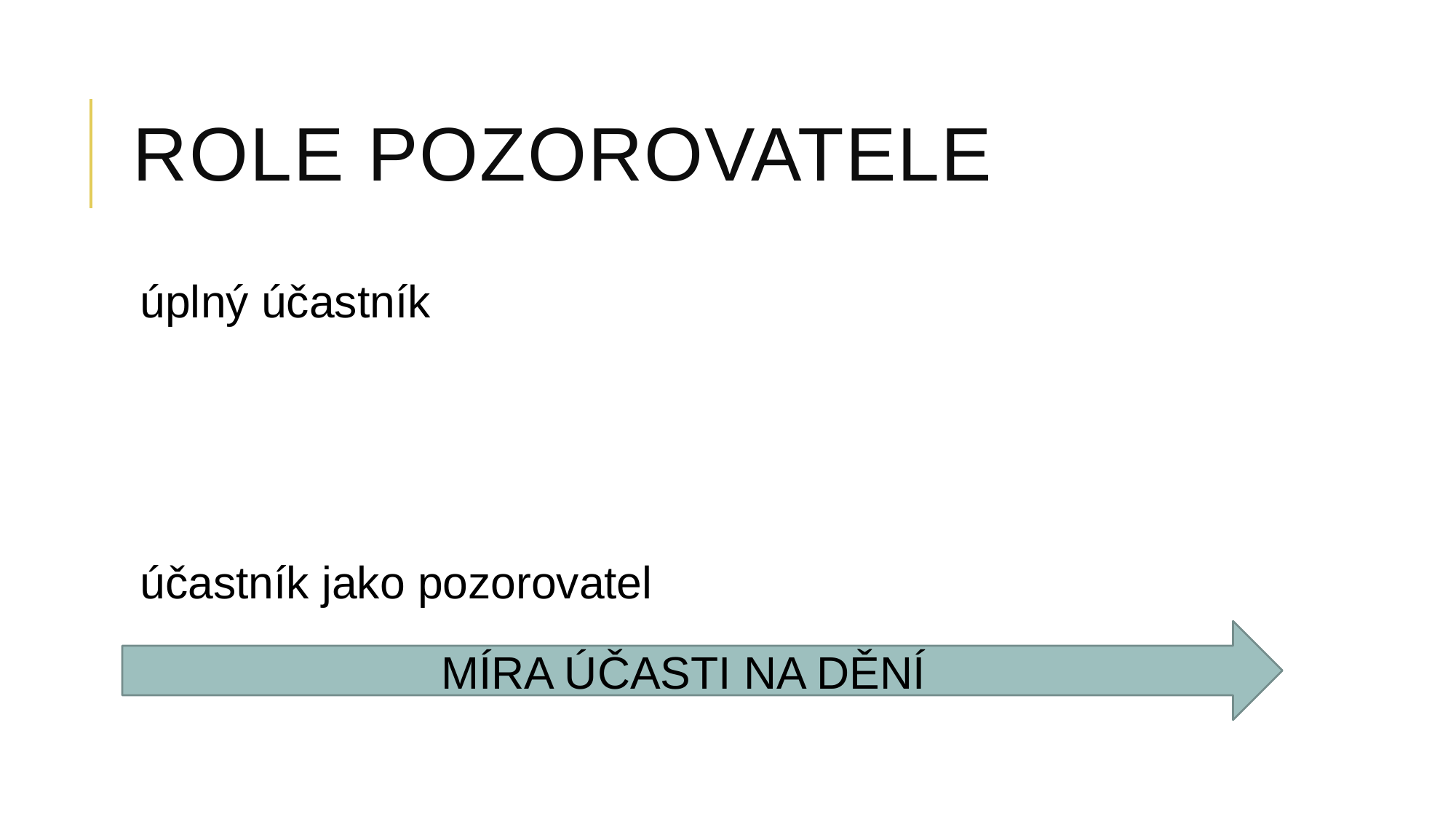

# Role pozorovatele
úplný účastník

účastník jako pozorovatel

pozorovatel jako účastník

úplný pozorovatel
MÍRA ÚČASTI NA DĚNÍ